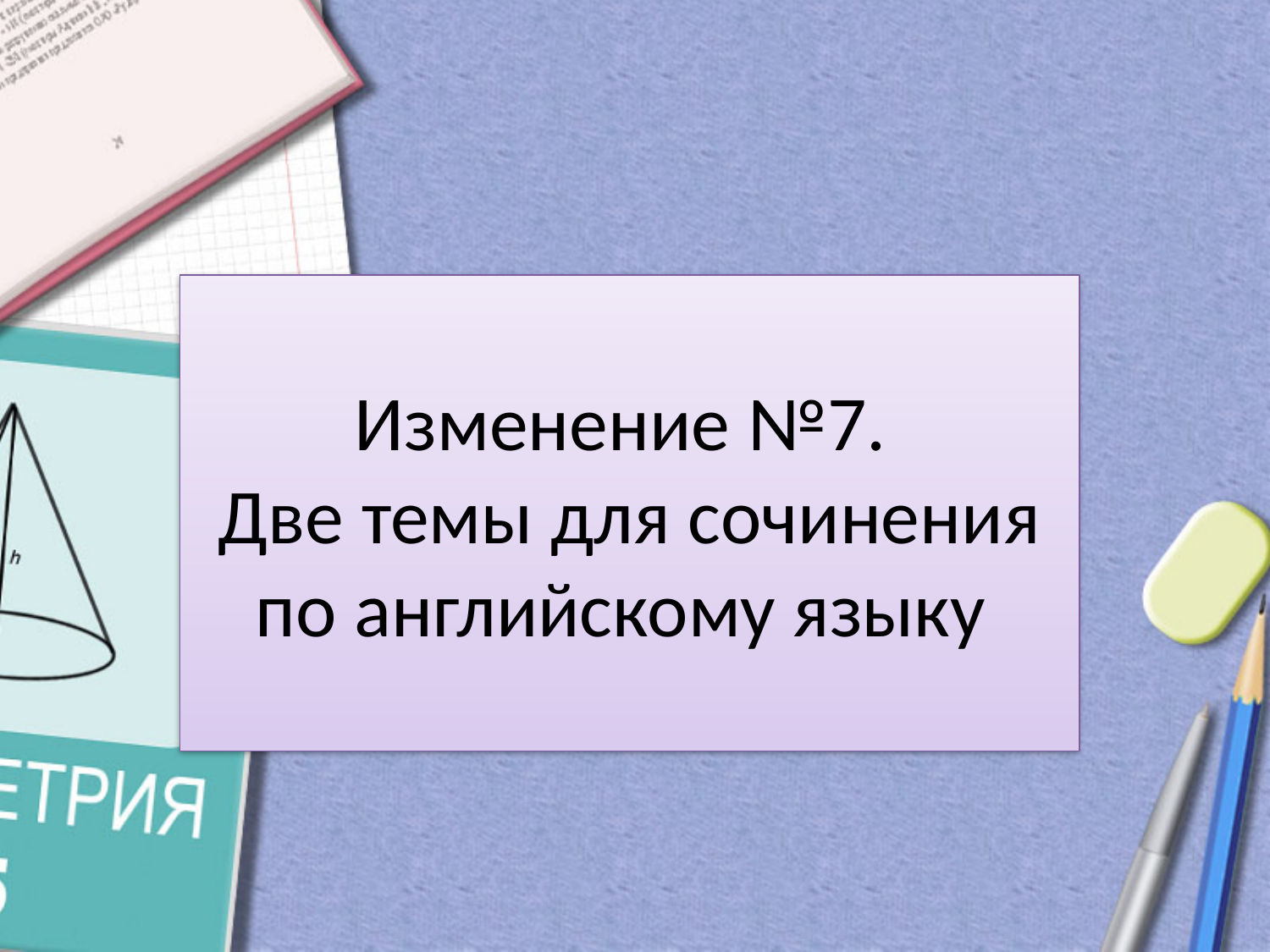

# Изменение №7. Две темы для сочинения по английскому языку